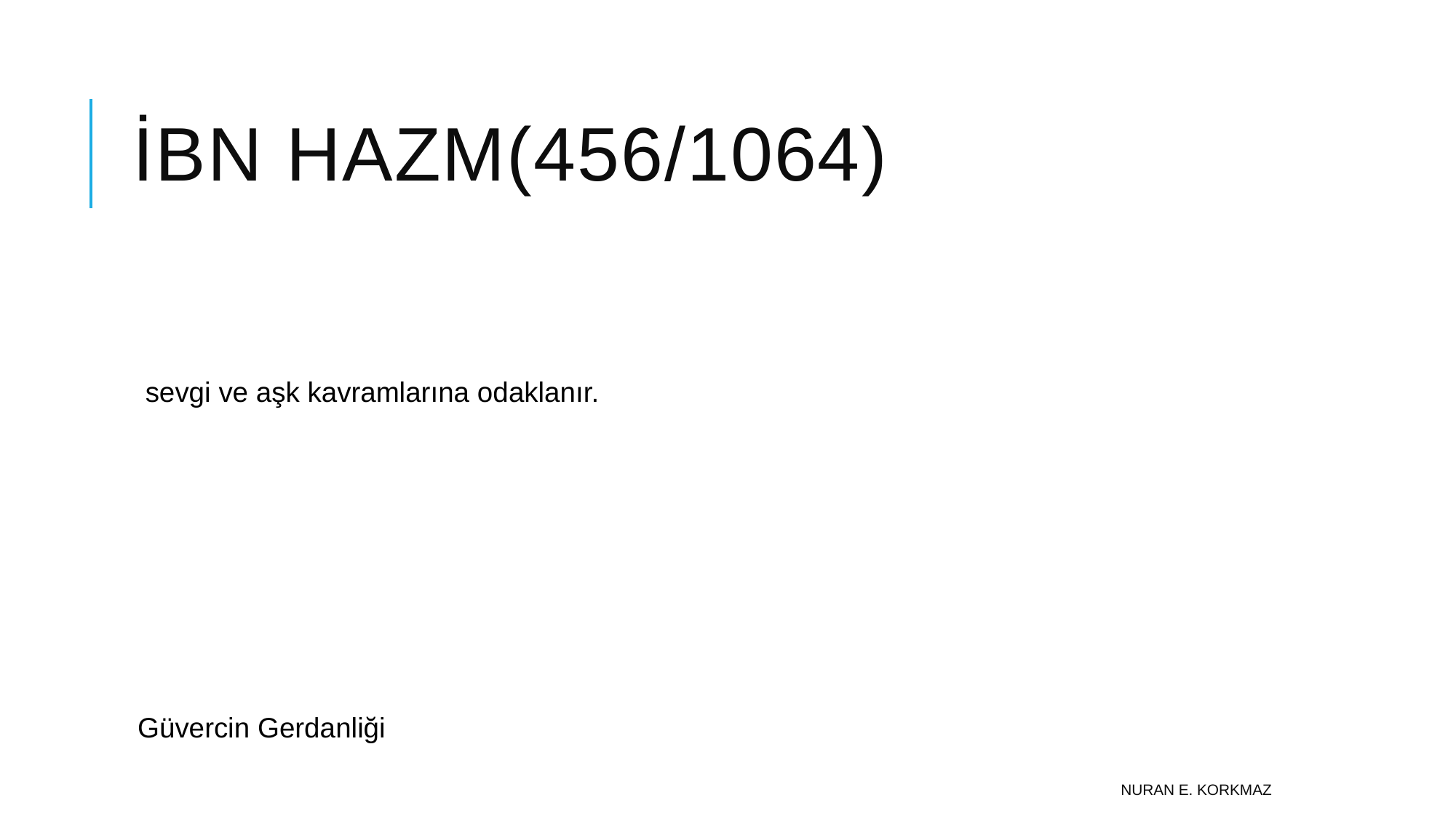

# İbn Hazm(456/1064)

 sevgi ve aşk kavramlarına odaklanır.

Güvercin Gerdanliği
Nuran E. KORKMAZ